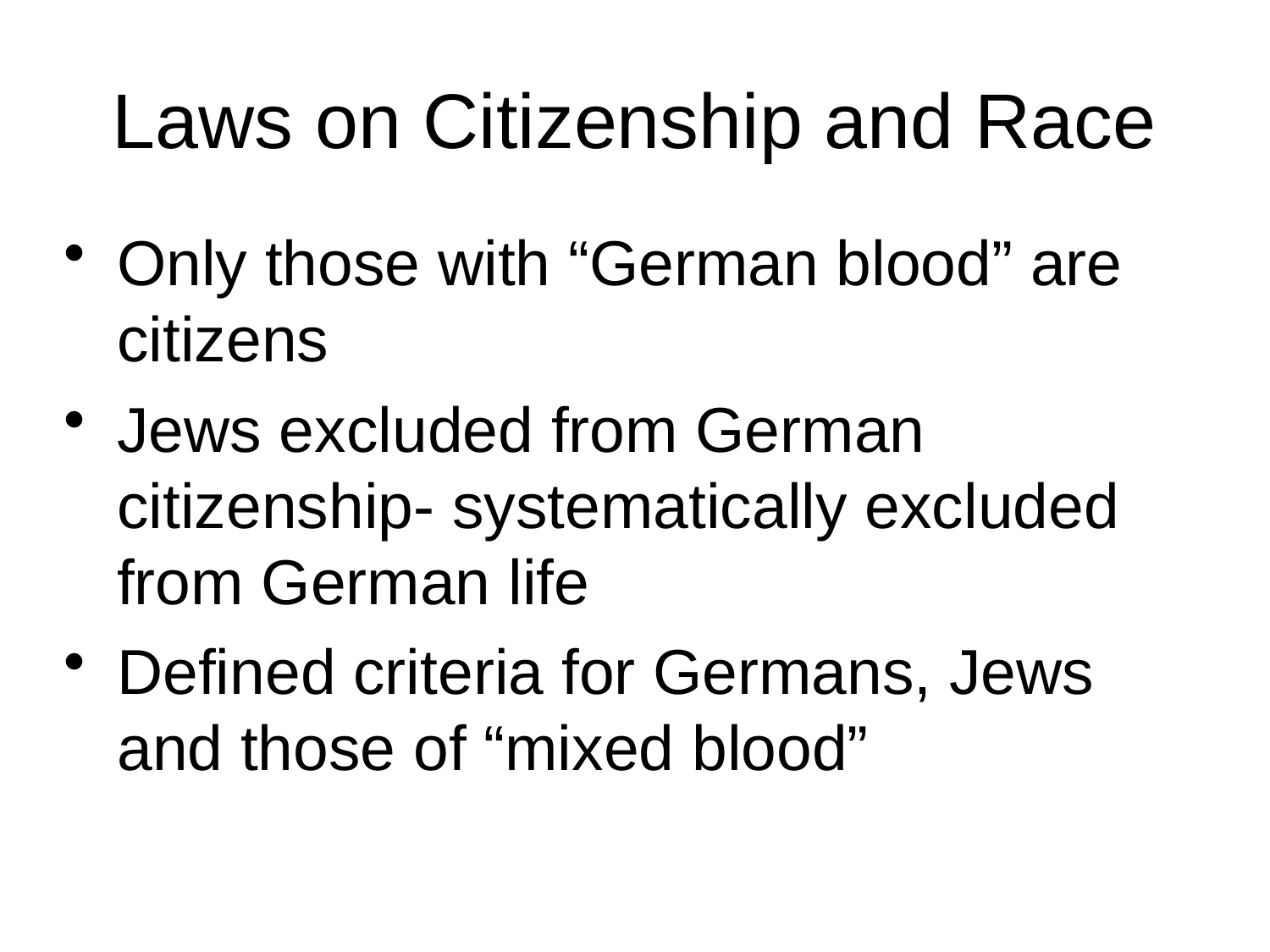

Laws on Citizenship and Race
Only those with “German blood” are citizens
Jews excluded from German citizenship- systematically excluded from German life
Defined criteria for Germans, Jews and those of “mixed blood”